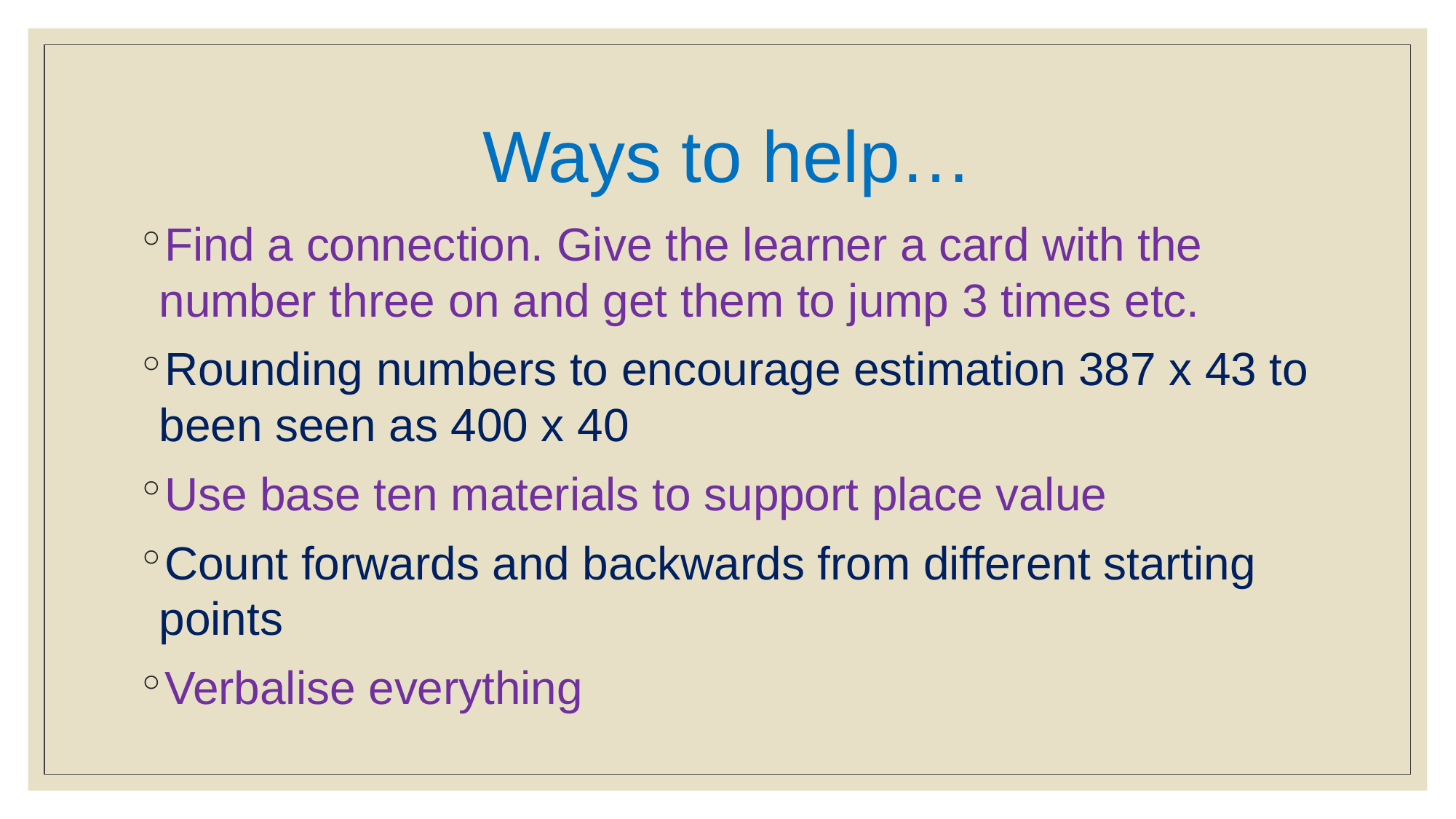

# Ways to help…
Find a connection. Give the learner a card with the number three on and get them to jump 3 times etc.
Rounding numbers to encourage estimation 387 x 43 to been seen as 400 x 40
Use base ten materials to support place value
Count forwards and backwards from different starting points
Verbalise everything